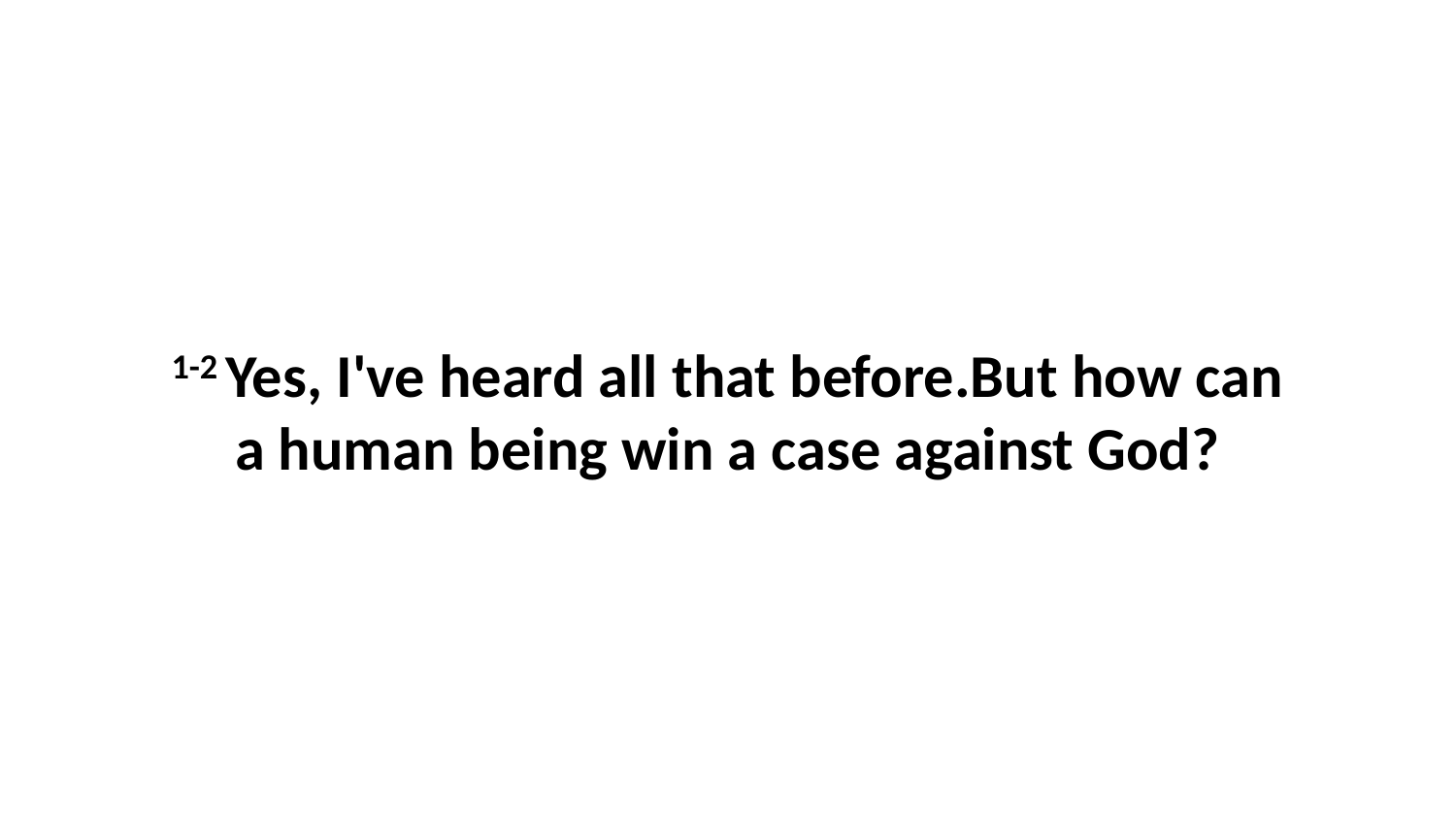

1-2 Yes, I've heard all that before.But how can a human being win a case against God?